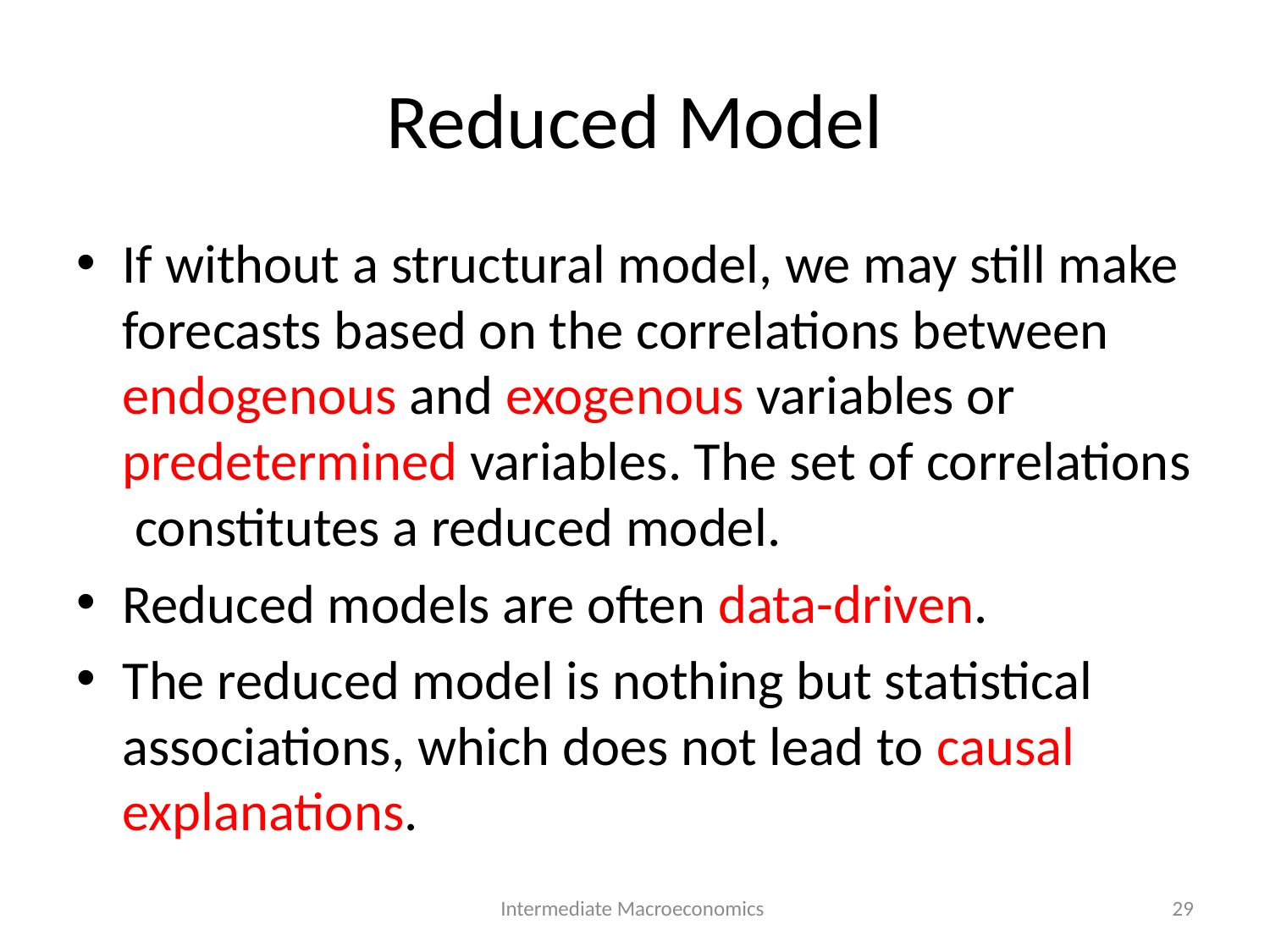

# Reduced Model
If without a structural model, we may still make forecasts based on the correlations between endogenous and exogenous variables or predetermined variables. The set of correlations  constitutes a reduced model.
Reduced models are often data-driven.
The reduced model is nothing but statistical associations, which does not lead to causal explanations.

Intermediate Macroeconomics
29